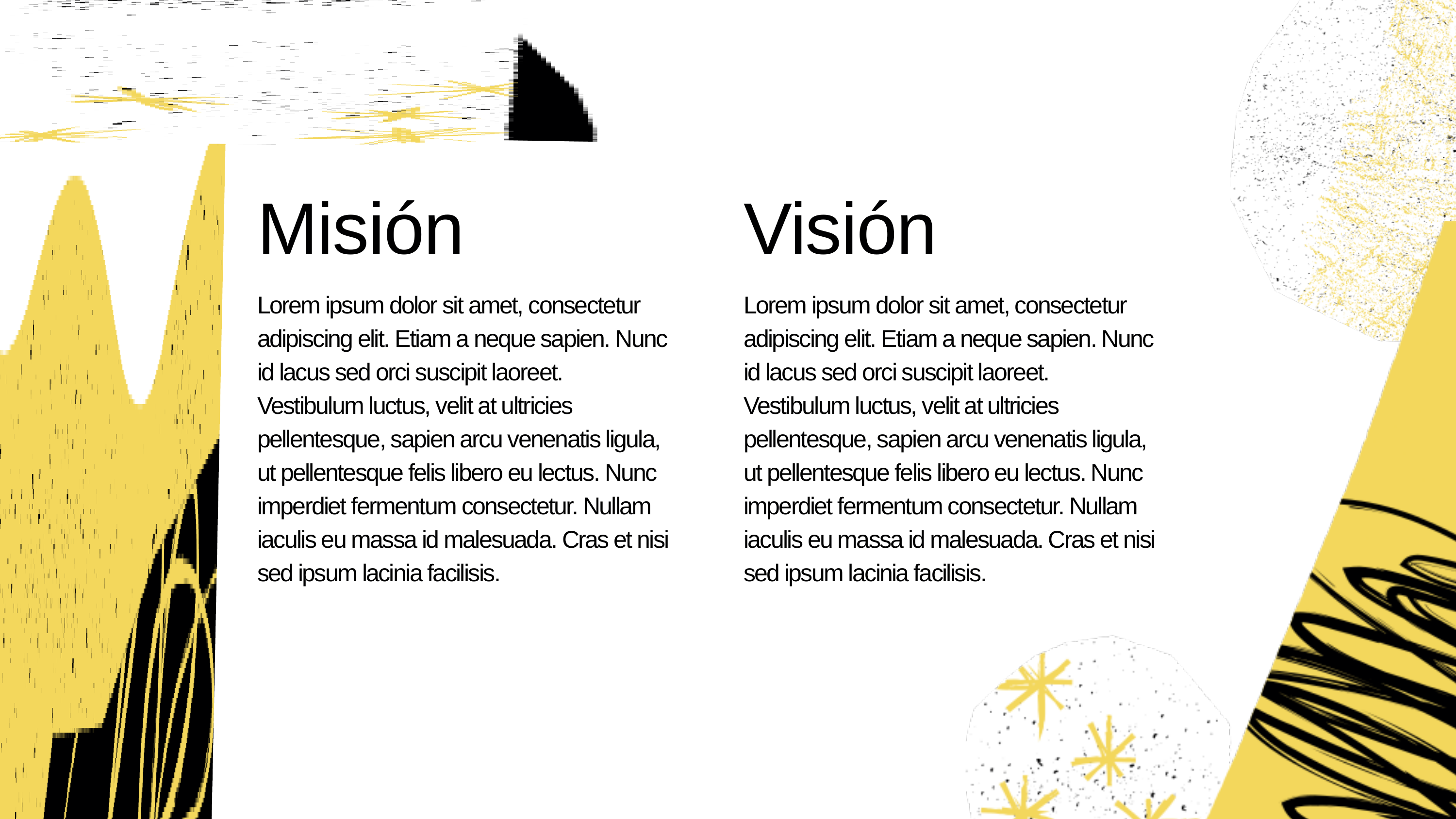

Misión
Visión

Lorem ipsum dolor sit amet, consectetur adipiscing elit. Etiam a neque sapien. Nunc id lacus sed orci suscipit laoreet. Vestibulum luctus, velit at ultricies pellentesque, sapien arcu venenatis ligula, ut pellentesque felis libero eu lectus. Nunc imperdiet fermentum consectetur. Nullam iaculis eu massa id malesuada. Cras et nisi sed ipsum lacinia facilisis.
Lorem ipsum dolor sit amet, consectetur adipiscing elit. Etiam a neque sapien. Nunc id lacus sed orci suscipit laoreet. Vestibulum luctus, velit at ultricies pellentesque, sapien arcu venenatis ligula, ut pellentesque felis libero eu lectus. Nunc imperdiet fermentum consectetur. Nullam iaculis eu massa id malesuada. Cras et nisi sed ipsum lacinia facilisis.